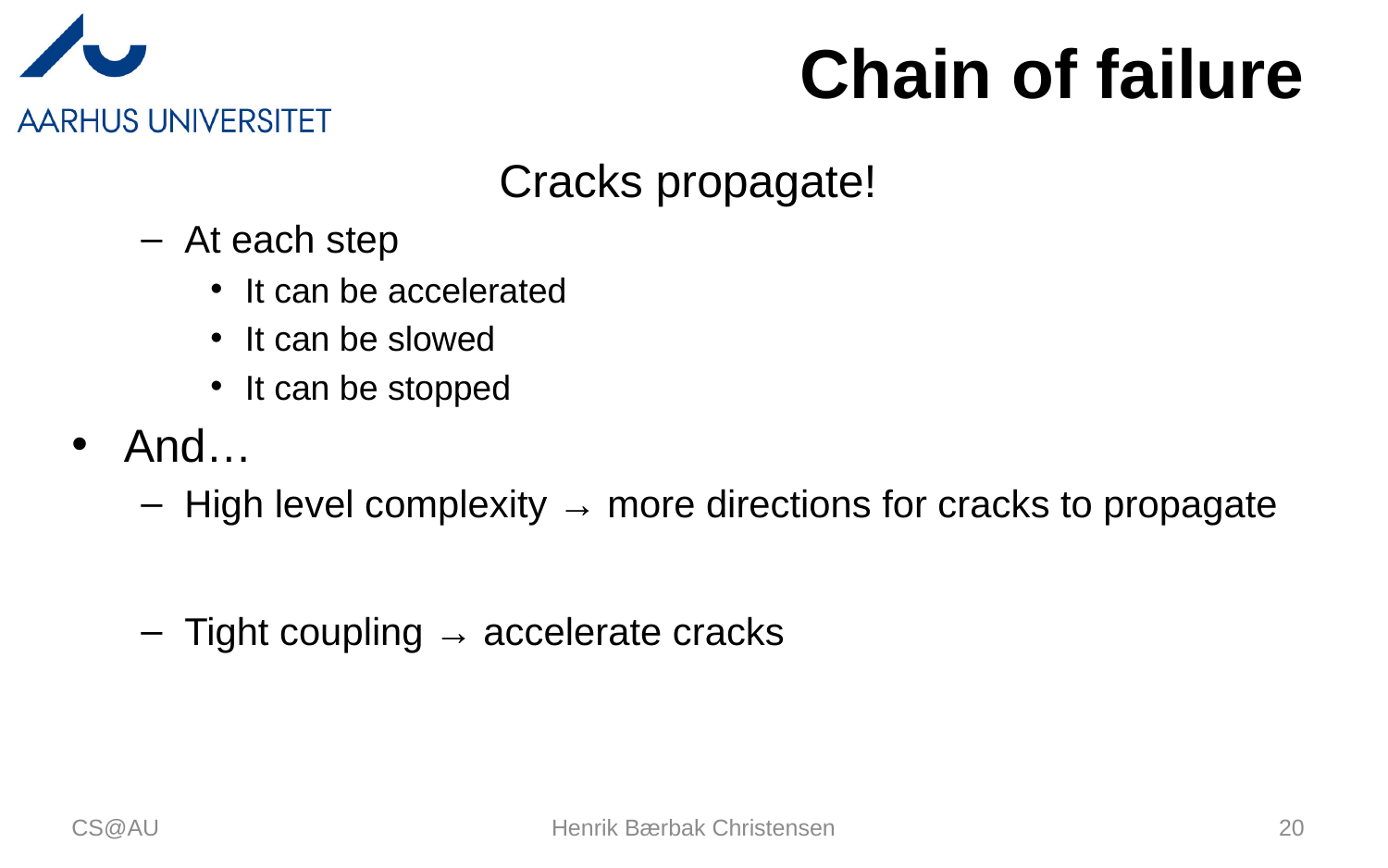

# Chain of failure
Cracks propagate!
At each step
It can be accelerated
It can be slowed
It can be stopped
And…
High level complexity → more directions for cracks to propagate

Tight coupling → accelerate cracks
CS@AU
Henrik Bærbak Christensen
20